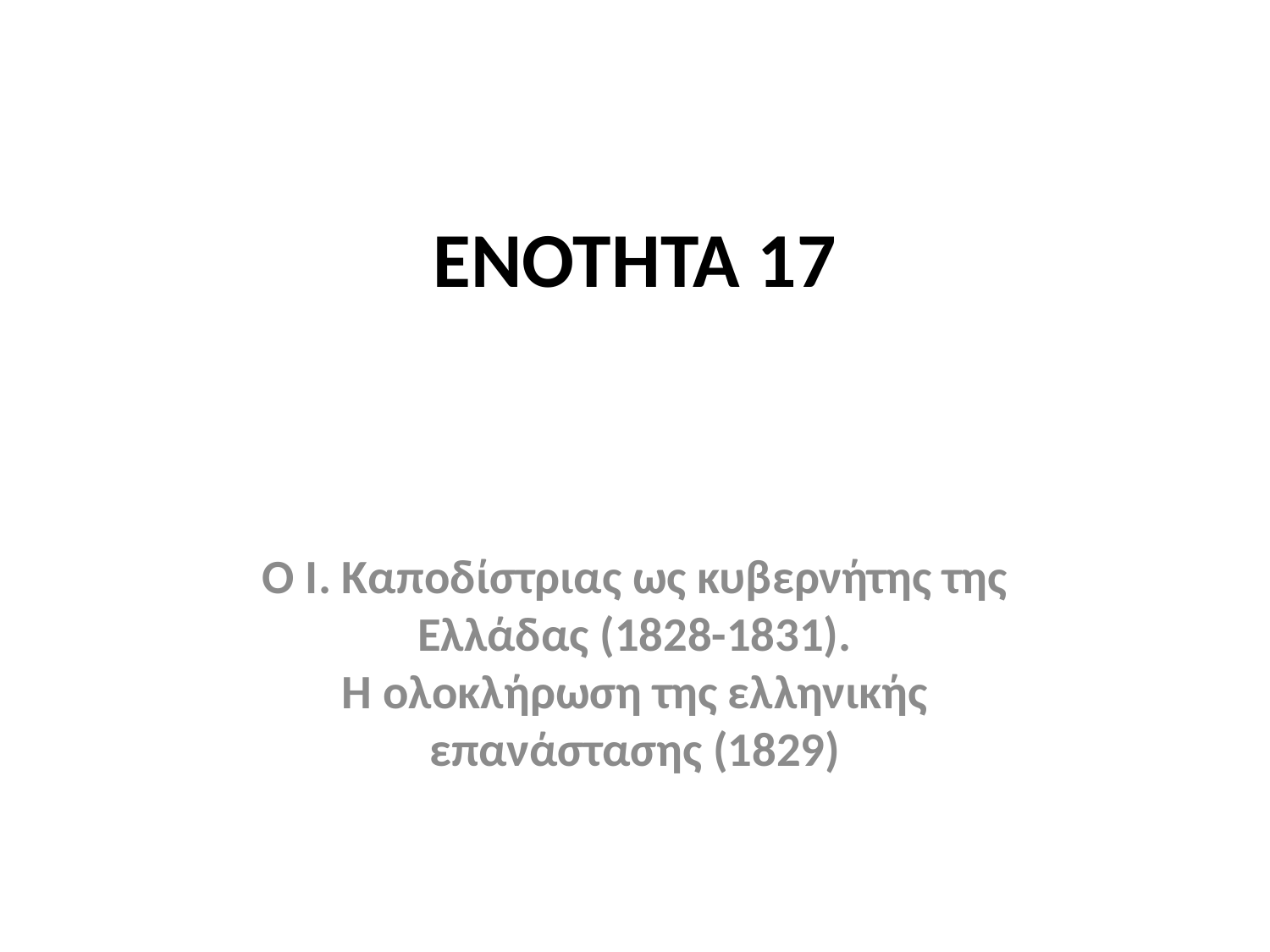

# ΕΝΟΤΗΤΑ 17
Ο Ι. Καποδίστριας ως κυβερνήτης της Ελλάδας (1828-1831).
Η ολοκλήρωση της ελληνικής επανάστασης (1829)